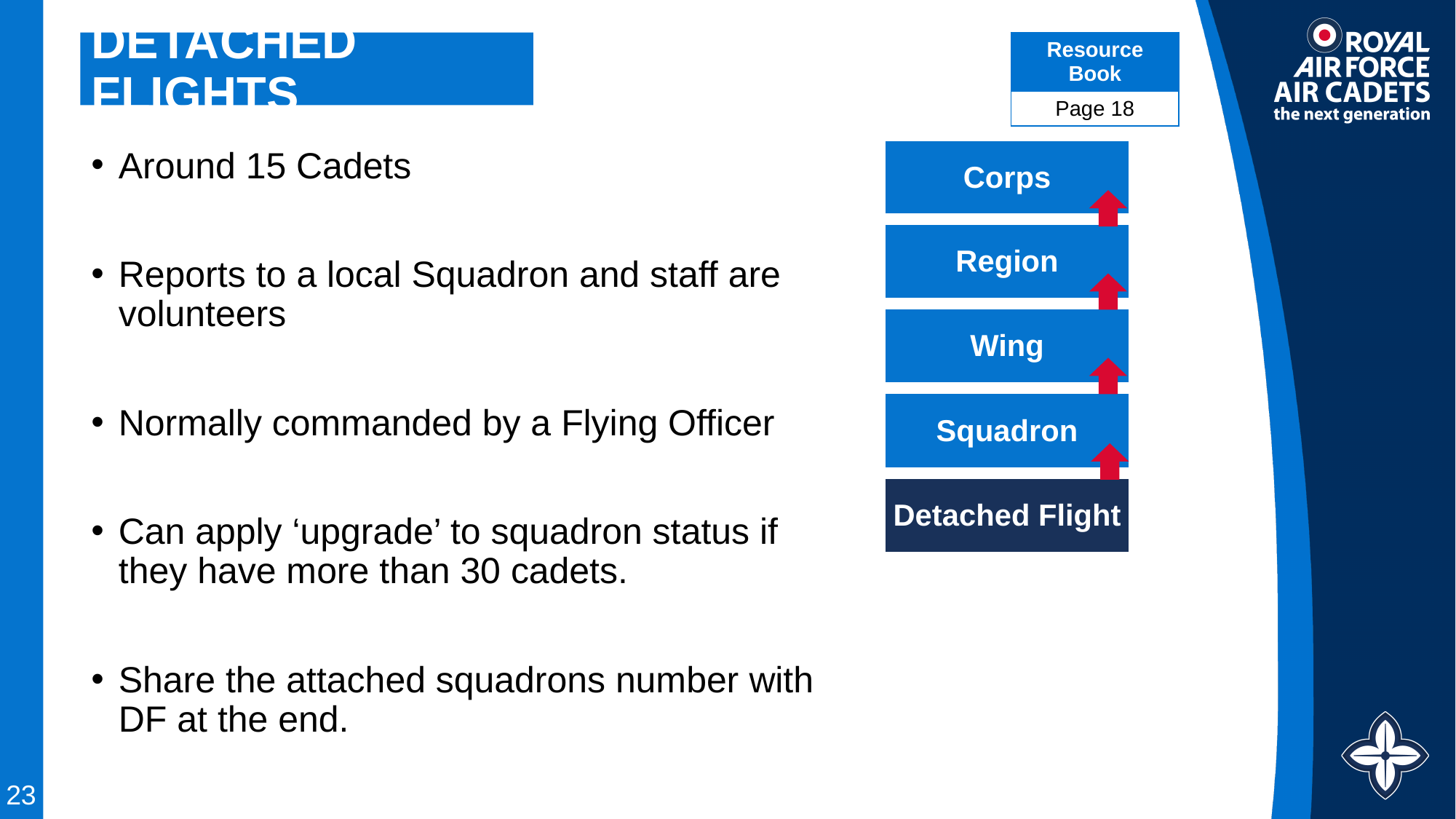

| Resource Book |
| --- |
| Page 18 |
# DETACHED FLIGHTS
Around 15 Cadets

Reports to a local Squadron and staff are volunteers

Normally commanded by a Flying Officer

Can apply ‘upgrade’ to squadron status if they have more than 30 cadets.

Share the attached squadrons number with DF at the end.

| Corps |  |
| --- | --- |
|  |  |
| Region |  |
|  |  |
| Wing |  |
|  |  |
| Squadron |  |
|  |  |
| Detached Flight |  |